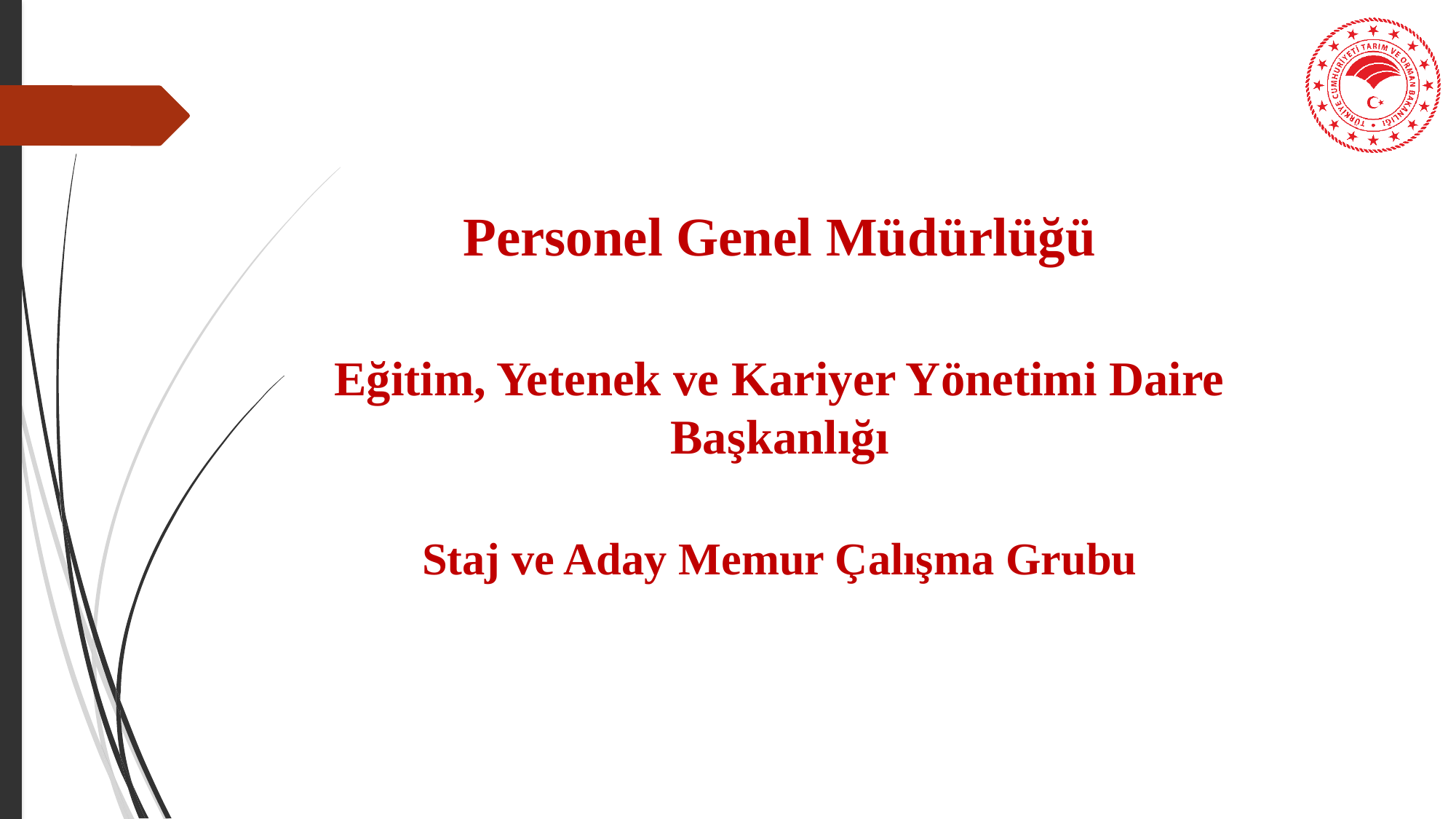

Personel Genel Müdürlüğü

Eğitim, Yetenek ve Kariyer Yönetimi Daire Başkanlığı

Staj ve Aday Memur Çalışma Grubu